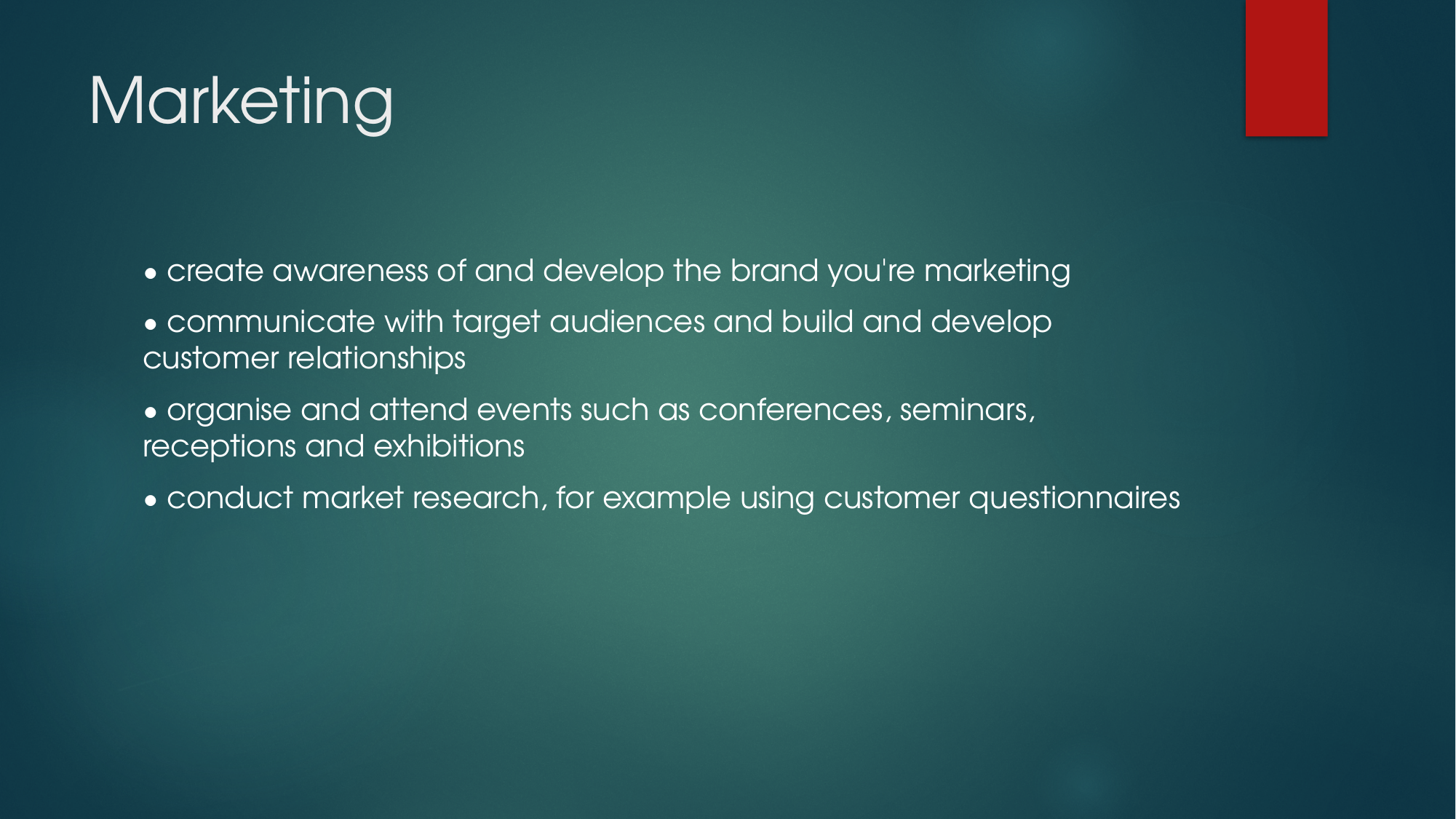

# Marketing
• create awareness of and develop the brand you're marketing
• communicate with target audiences and build and develop customer relationships
• organise and attend events such as conferences, seminars, receptions and exhibitions
• conduct market research, for example using customer questionnaires